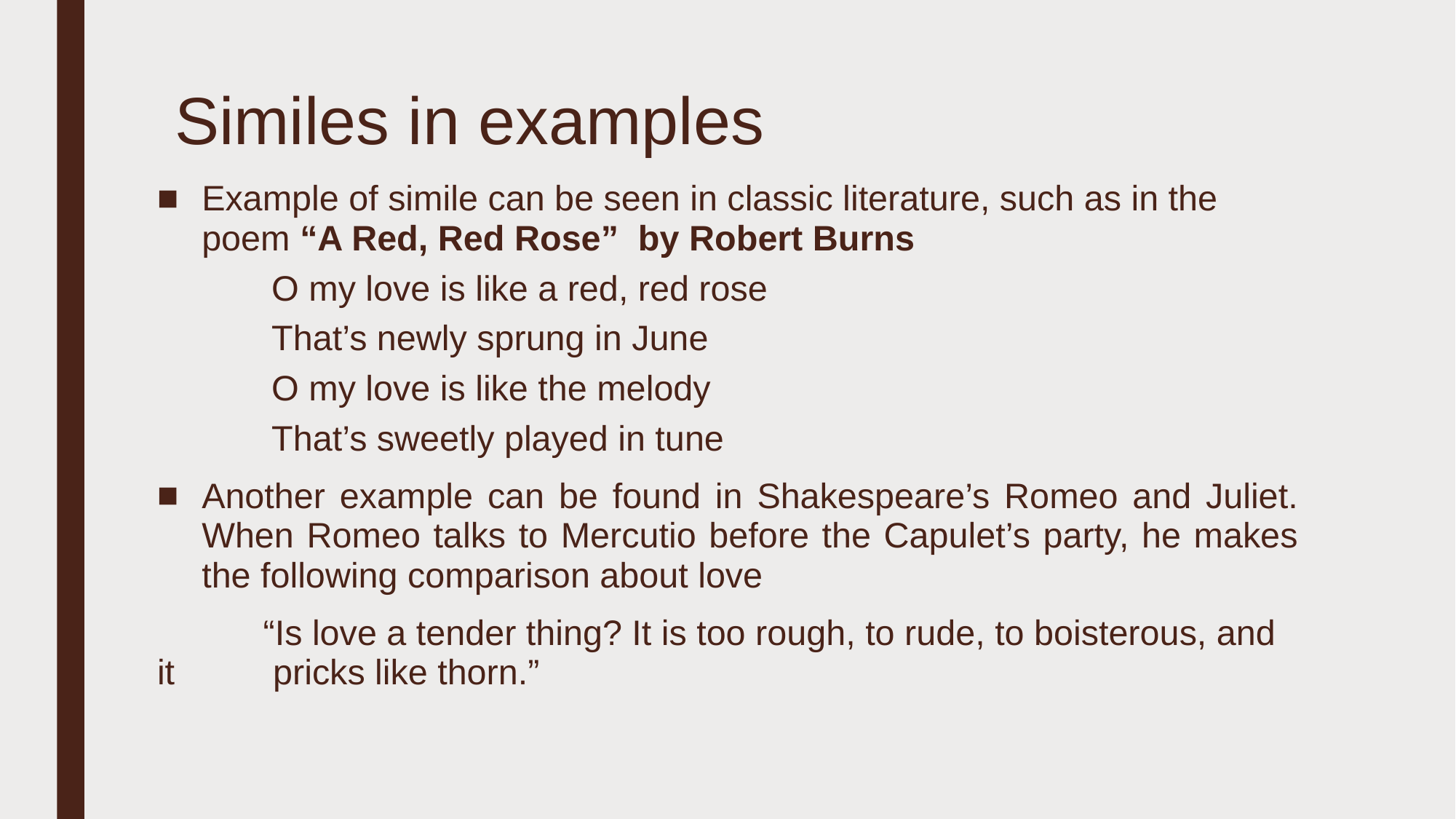

# Similes in examples
Example of simile can be seen in classic literature, such as in the poem “A Red, Red Rose”  by Robert Burns
O my love is like a red, red rose
That’s newly sprung in June
O my love is like the melody
That’s sweetly played in tune
Another example can be found in Shakespeare’s Romeo and Juliet. When Romeo talks to Mercutio before the Capulet’s party, he makes the following comparison about love
	“Is love a tender thing? It is too rough, to rude, to boisterous, and it 	 pricks like thorn.”